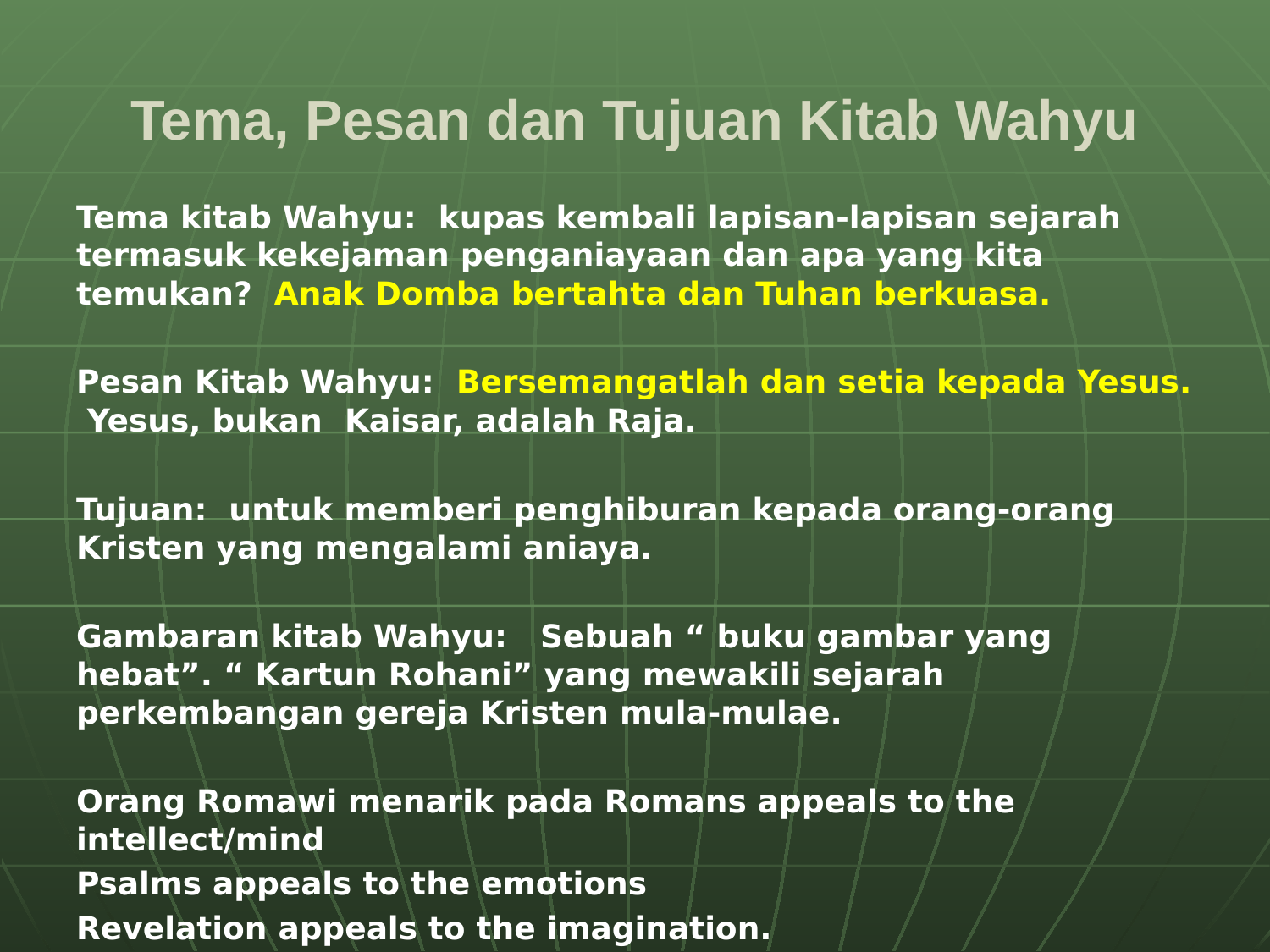

# Tema, Pesan dan Tujuan Kitab Wahyu
Tema kitab Wahyu:  kupas kembali lapisan-lapisan sejarah termasuk kekejaman penganiayaan dan apa yang kita temukan?  Anak Domba bertahta dan Tuhan berkuasa.

Pesan Kitab Wahyu:  Bersemangatlah dan setia kepada Yesus.  Yesus, bukan  Kaisar, adalah Raja.

Tujuan:  untuk memberi penghiburan kepada orang-orang Kristen yang mengalami aniaya.

Gambaran kitab Wahyu:   Sebuah “ buku gambar yang hebat”. “ Kartun Rohani” yang mewakili sejarah perkembangan gereja Kristen mula-mulae.

Orang Romawi menarik pada Romans appeals to the intellect/mind
Psalms appeals to the emotions
Revelation appeals to the imagination.